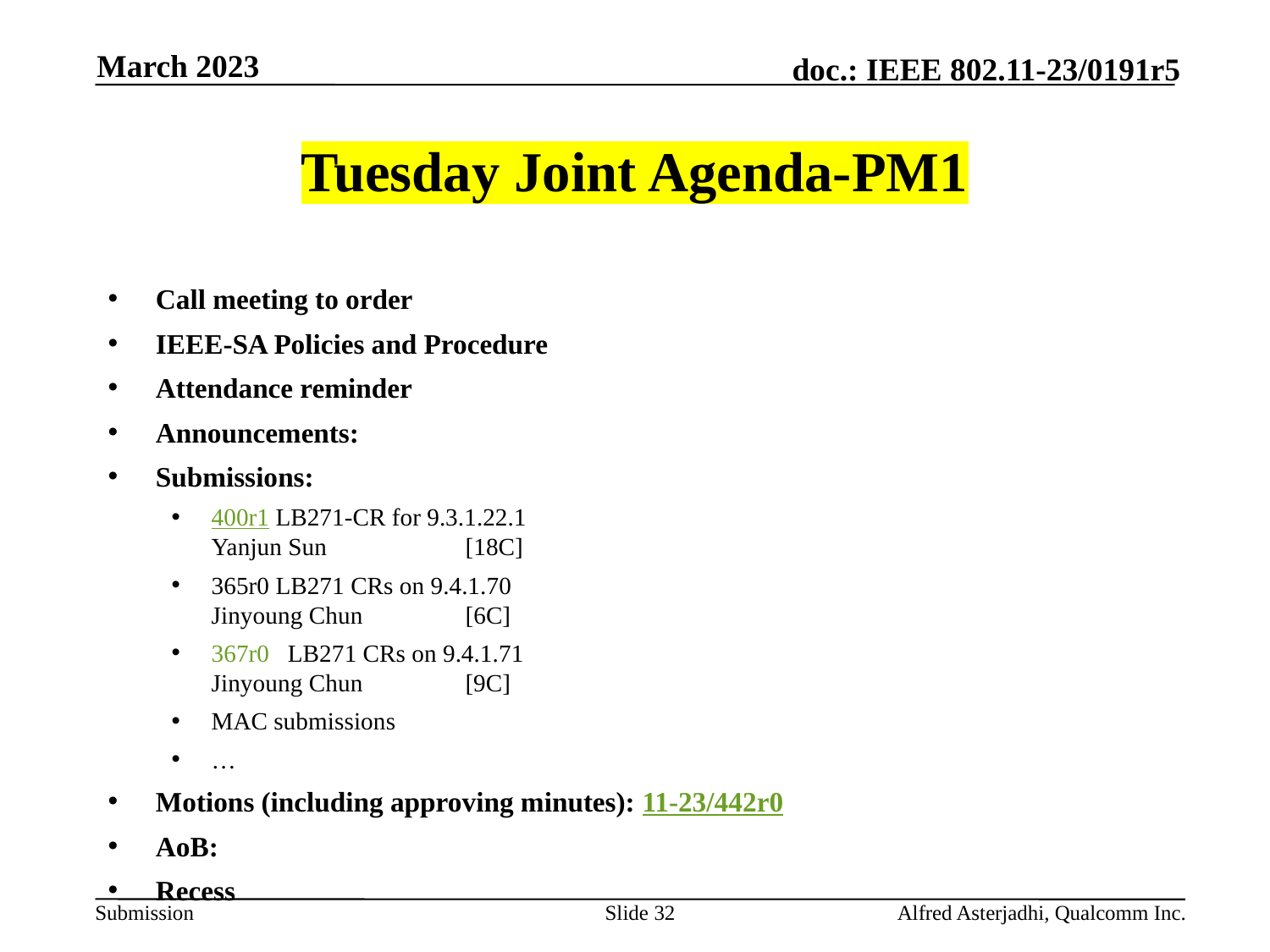

March 2023
# Tuesday Joint Agenda-PM1
Call meeting to order
IEEE-SA Policies and Procedure
Attendance reminder
Announcements:
Submissions:
400r1 LB271-CR for 9.3.1.22.1 					Yanjun Sun 		[18C]
365r0 LB271 CRs on 9.4.1.70 					Jinyoung Chun 	[6C]
367r0   LB271 CRs on 9.4.1.71 					Jinyoung Chun 	[9C]
MAC submissions
…
Motions (including approving minutes): 11-23/442r0
AoB:
Recess
Slide 32
Alfred Asterjadhi, Qualcomm Inc.